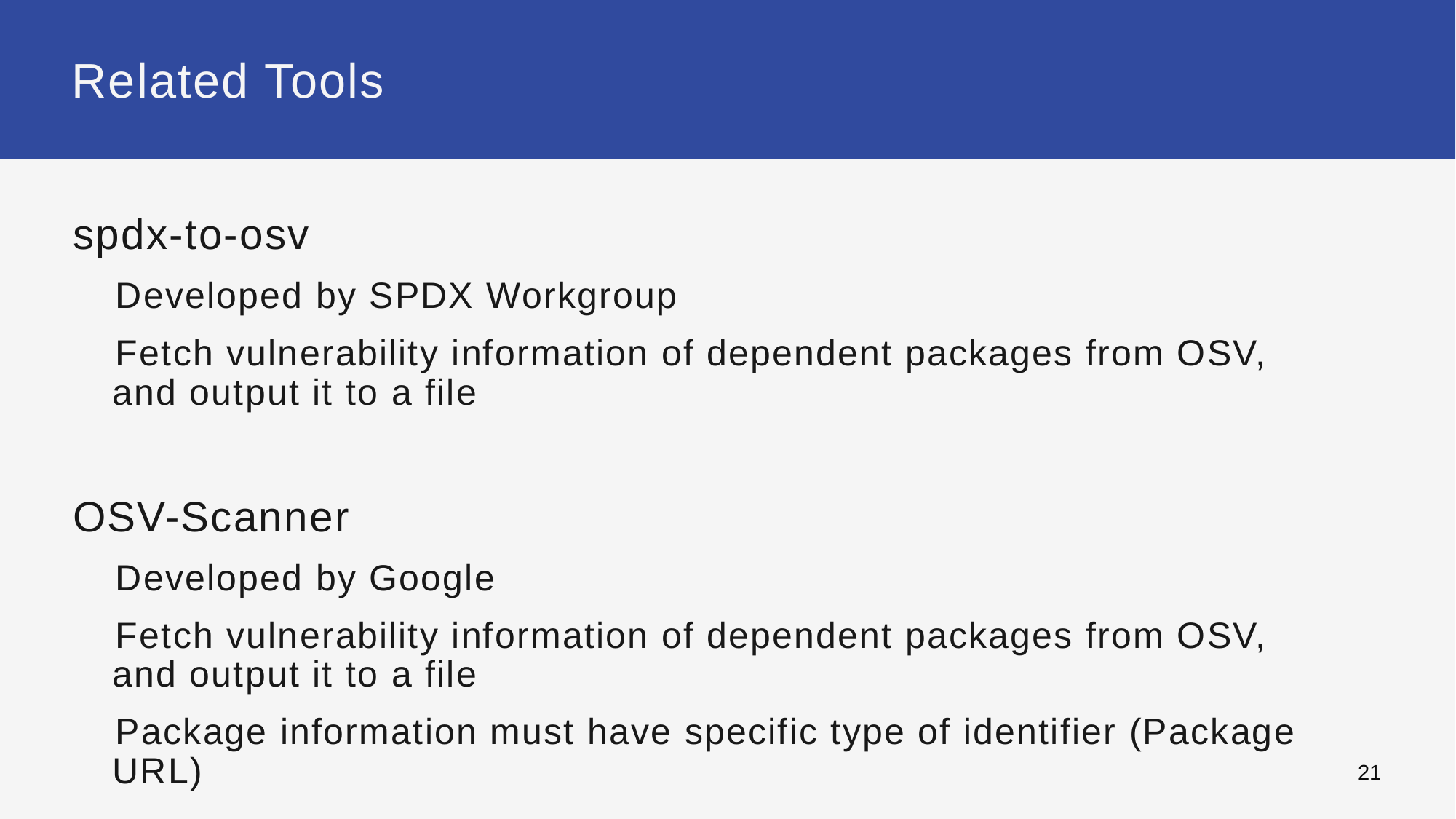

# Related Tools
spdx-to-osv
Developed by SPDX Workgroup
Fetch vulnerability information of dependent packages from OSV,
and output it to a file

OSV-Scanner
Developed by Google
Fetch vulnerability information of dependent packages from OSV,
and output it to a file
Package information must have specific type of identifier (Package URL)
21
Feb/14/2023